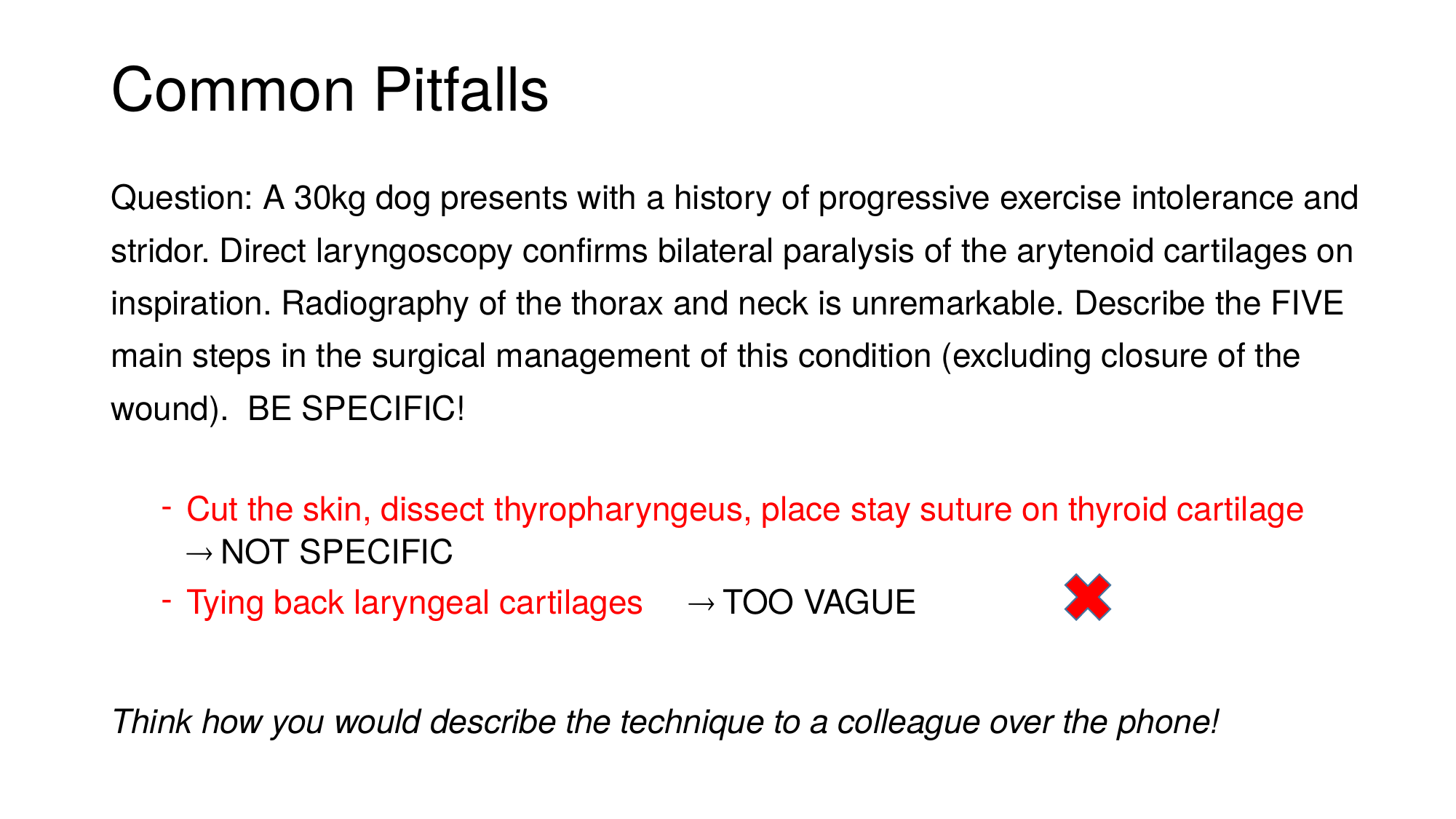

Common Pitfalls
Question: A 30kg dog presents with a history of progressive exercise intolerance and stridor. Direct laryngoscopy confirms bilateral paralysis of the arytenoid cartilages on inspiration. Radiography of the thorax and neck is unremarkable. Describe the FIVE main steps in the surgical management of this condition (excluding closure of the wound).  BE SPECIFIC!

Cut the skin, dissect thyropharyngeus, place stay suture on thyroid cartilage	→ NOT SPECIFIC
Tying back laryngeal cartilages	→ TOO VAGUE

Think how you would describe the technique to a colleague over the phone!